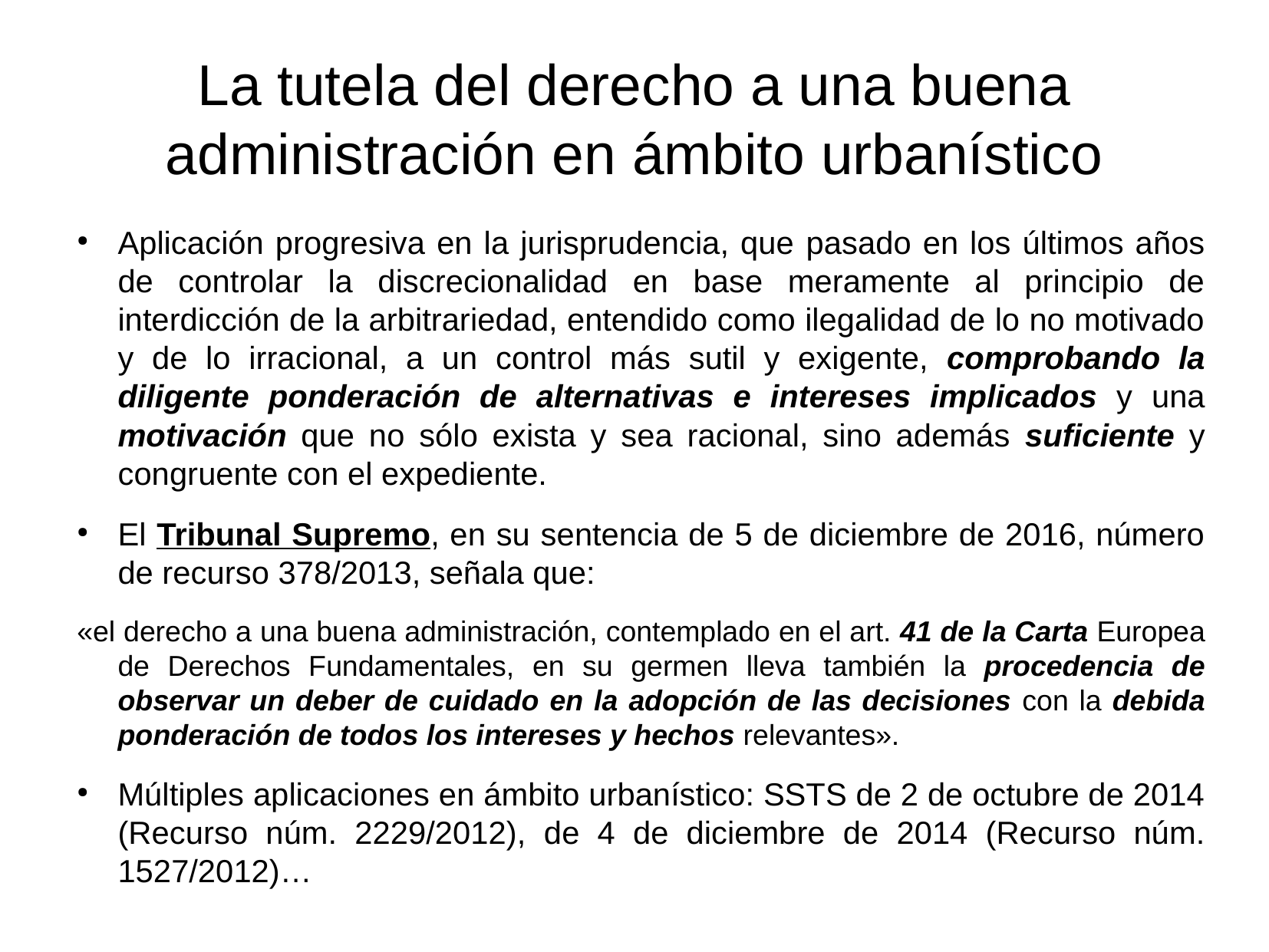

# La tutela del derecho a una buena administración en ámbito urbanístico
Aplicación progresiva en la jurisprudencia, que pasado en los últimos años de controlar la discrecionalidad en base meramente al principio de interdicción de la arbitrariedad, entendido como ilegalidad de lo no motivado y de lo irracional, a un control más sutil y exigente, comprobando la diligente ponderación de alternativas e intereses implicados y una motivación que no sólo exista y sea racional, sino además suficiente y congruente con el expediente.
El Tribunal Supremo, en su sentencia de 5 de diciembre de 2016, número de recurso 378/2013, señala que:
«el derecho a una buena administración, contemplado en el art. 41 de la Carta Europea de Derechos Fundamentales, en su germen lleva también la procedencia de observar un deber de cuidado en la adopción de las decisiones con la debida ponderación de todos los intereses y hechos relevantes».
Múltiples aplicaciones en ámbito urbanístico: SSTS de 2 de octubre de 2014 (Recurso núm. 2229/2012), de 4 de diciembre de 2014 (Recurso núm. 1527/2012)…